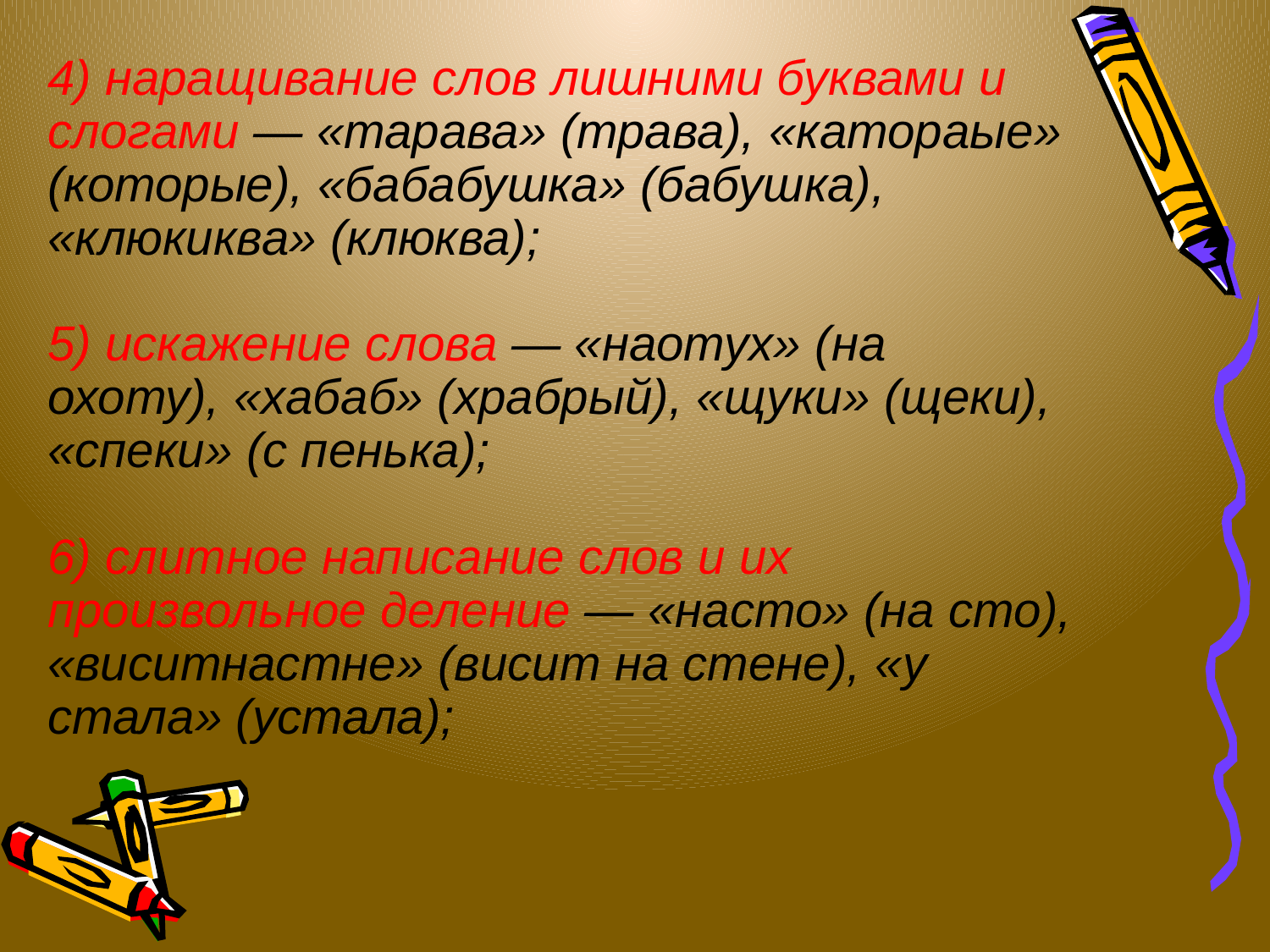

4) наращивание слов лишними буквами и слогами — «тарава» (трава), «катораые» (которые), «бабабушка» (бабушка), «клюкиква» (клюква);

5) искажение слова — «наотух» (на охоту), «хабаб» (храбрый), «щуки» (щеки), «спеки» (с пенька);

6) слитное написание слов и их произвольное деление — «насто» (на сто), «виситнастне» (висит на стене), «у стала» (устала);